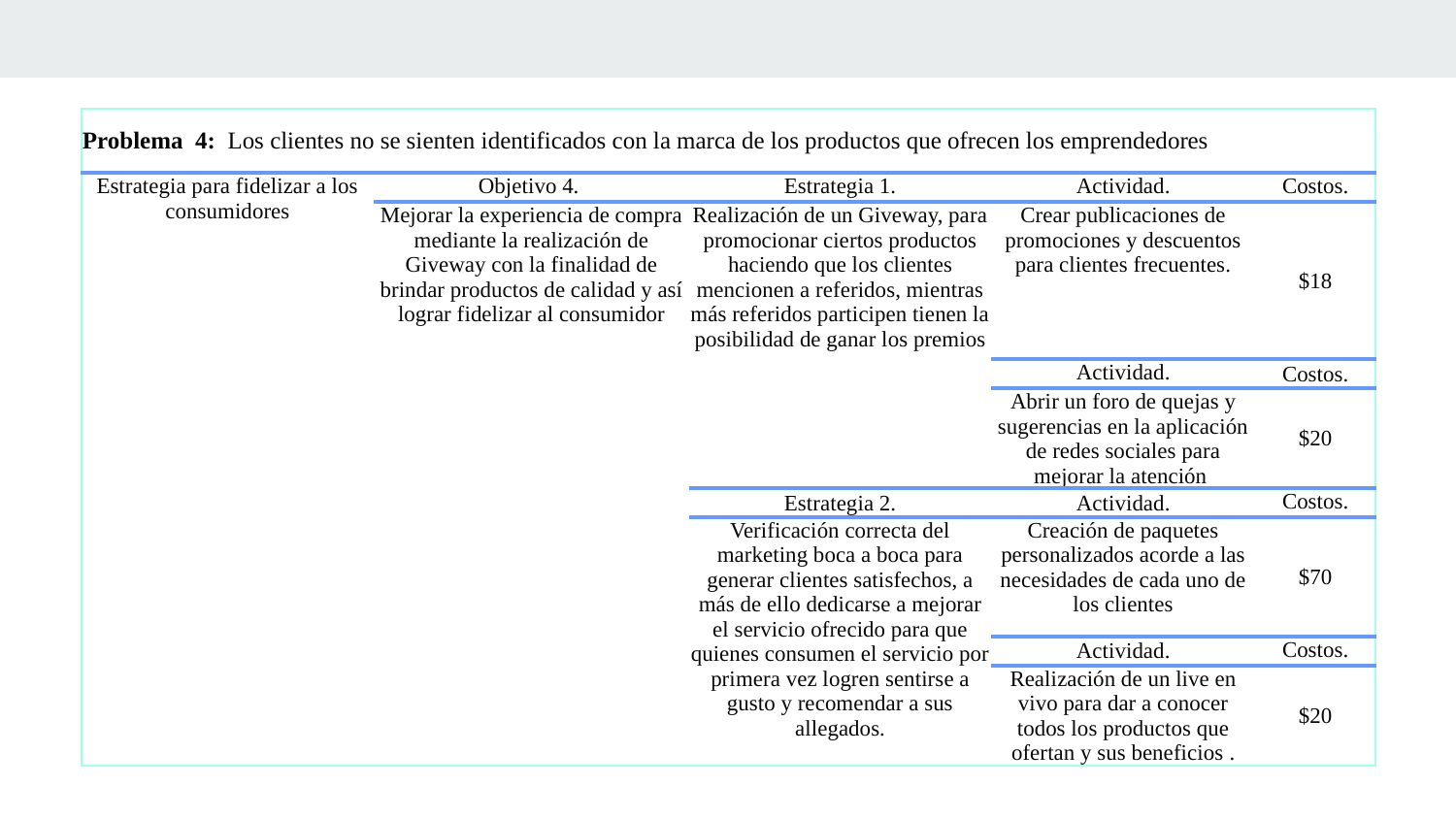

| Problema 4: Los clientes no se sienten identificados con la marca de los productos que ofrecen los emprendedores |  |  |  |  |
| --- | --- | --- | --- | --- |
| Estrategia para fidelizar a los consumidores | Objetivo 4. | Estrategia 1. | Actividad. | Costos. |
|  | Mejorar la experiencia de compra mediante la realización de Giveway con la finalidad de brindar productos de calidad y así lograr fidelizar al consumidor | Realización de un Giveway, para promocionar ciertos productos haciendo que los clientes mencionen a referidos, mientras más referidos participen tienen la posibilidad de ganar los premios | Crear publicaciones de promociones y descuentos para clientes frecuentes. | $18 |
|  |  |  | Actividad. | Costos. |
|  |  |  | Abrir un foro de quejas y sugerencias en la aplicación de redes sociales para mejorar la atención | $20 |
|  |  | Estrategia 2. | Actividad. | Costos. |
|  |  | Verificación correcta del marketing boca a boca para generar clientes satisfechos, a más de ello dedicarse a mejorar el servicio ofrecido para que quienes consumen el servicio por primera vez logren sentirse a gusto y recomendar a sus allegados. | Creación de paquetes personalizados acorde a las necesidades de cada uno de los clientes | $70 |
|  |  |  | Actividad. | Costos. |
|  |  |  | Realización de un live en vivo para dar a conocer todos los productos que ofertan y sus beneficios . | $20 |